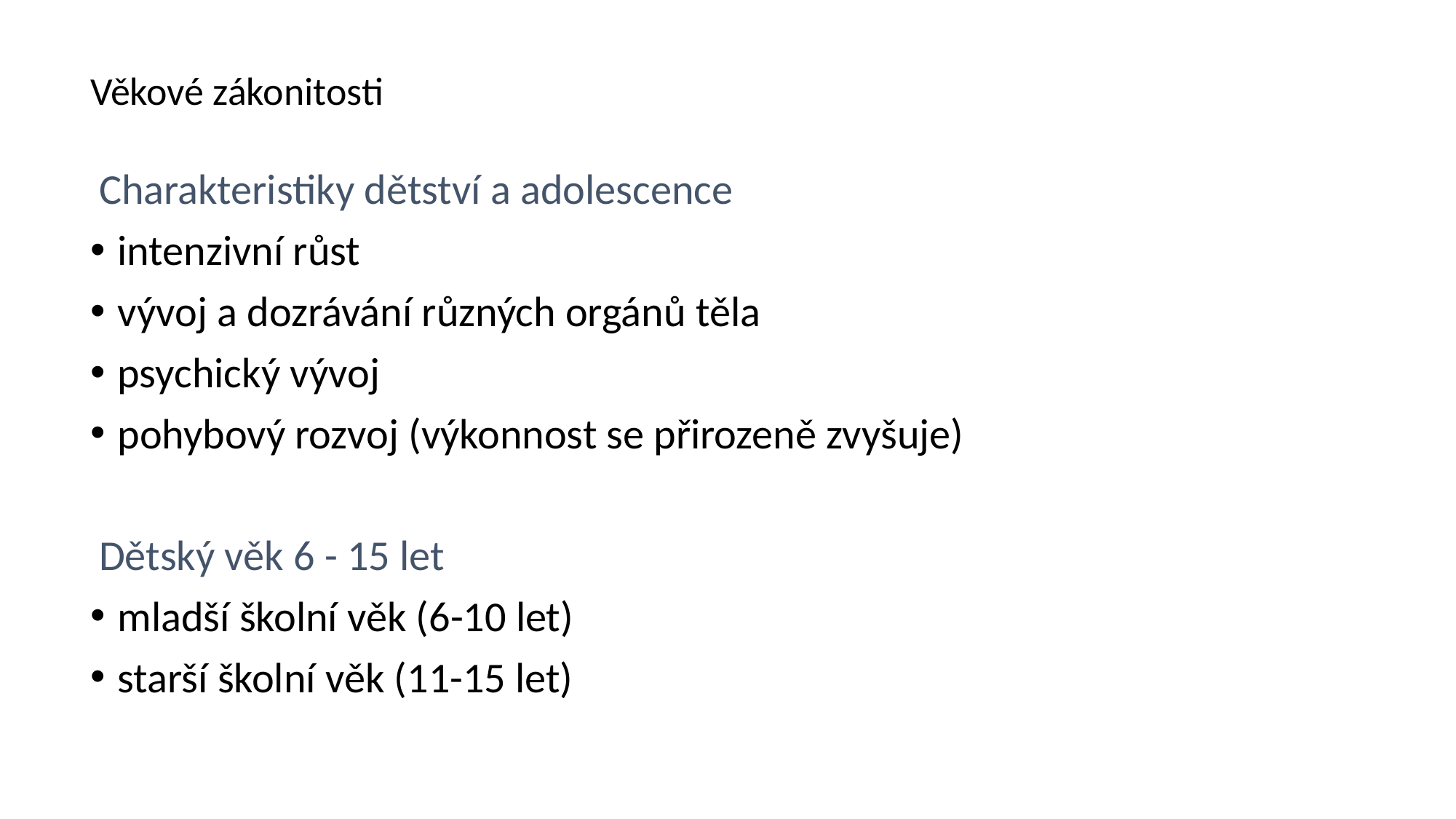

# Věkové zákonitosti
Charakteristiky dětství a adolescence
intenzivní růst
vývoj a dozrávání různých orgánů těla
psychický vývoj
pohybový rozvoj (výkonnost se přirozeně zvyšuje)

Dětský věk 6 - 15 let
mladší školní věk (6-10 let)
starší školní věk (11-15 let)